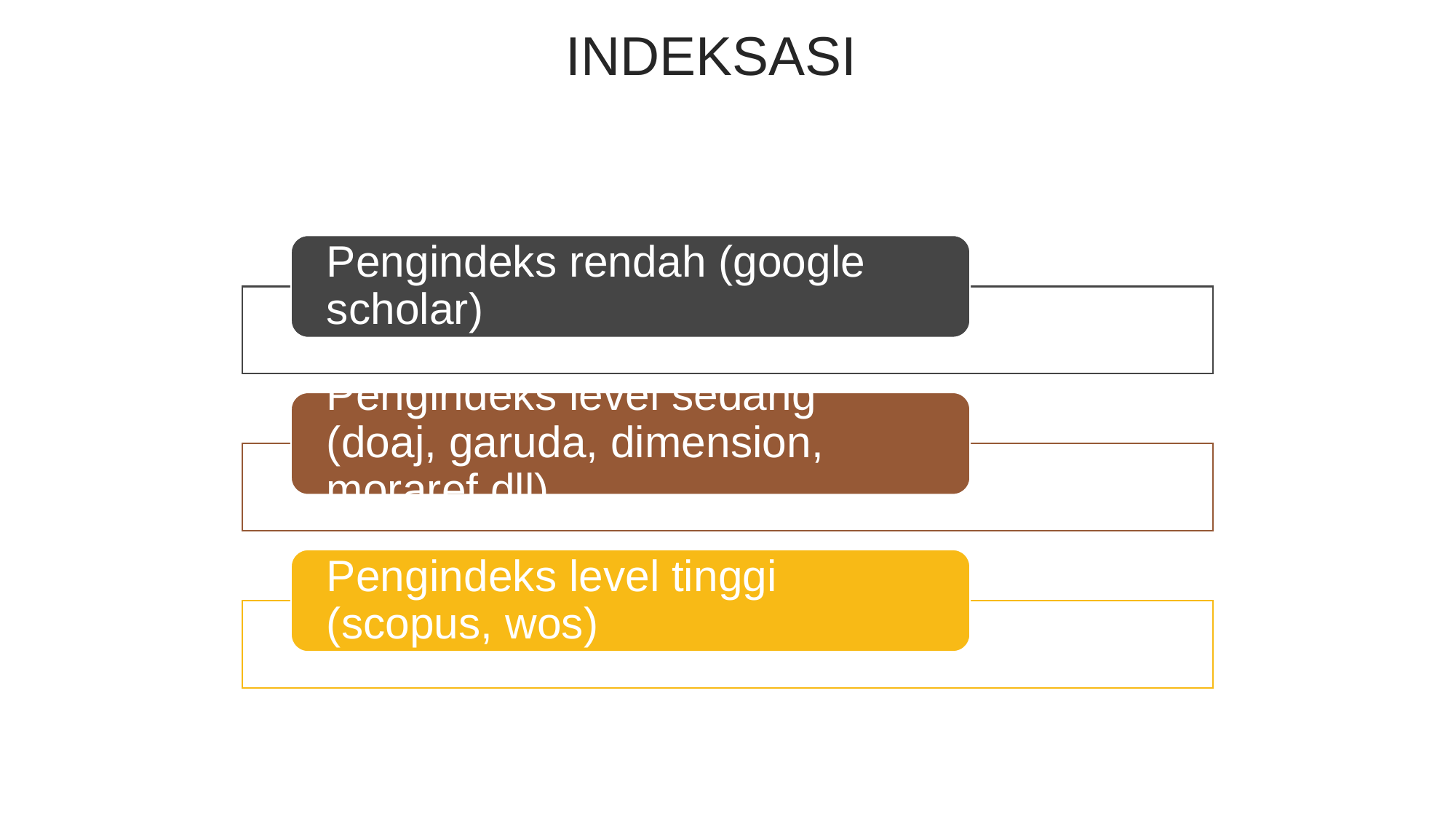

INDEKSASI

Pengindeks rendah (google scholar)
Pengindeks level sedang (doaj, garuda, dimension, moraref dll)
Pengindeks level tinggi (scopus, wos)